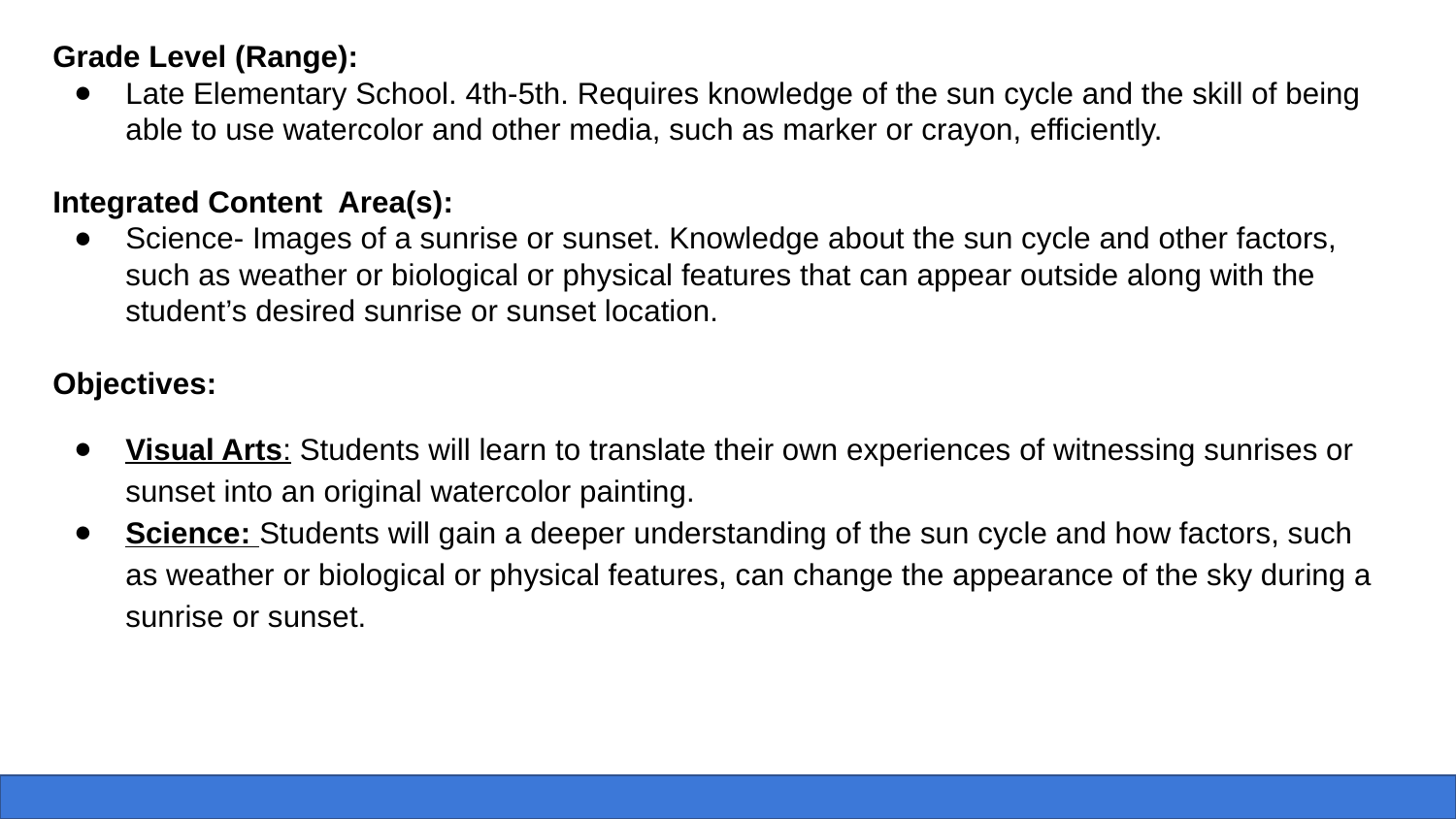

Grade Level (Range):
Late Elementary School. 4th-5th. Requires knowledge of the sun cycle and the skill of being able to use watercolor and other media, such as marker or crayon, efficiently.

Integrated Content  Area(s):
Science- Images of a sunrise or sunset. Knowledge about the sun cycle and other factors, such as weather or biological or physical features that can appear outside along with the student’s desired sunrise or sunset location.

Objectives:
Visual Arts: Students will learn to translate their own experiences of witnessing sunrises or sunset into an original watercolor painting.
Science: Students will gain a deeper understanding of the sun cycle and how factors, such as weather or biological or physical features, can change the appearance of the sky during a sunrise or sunset.